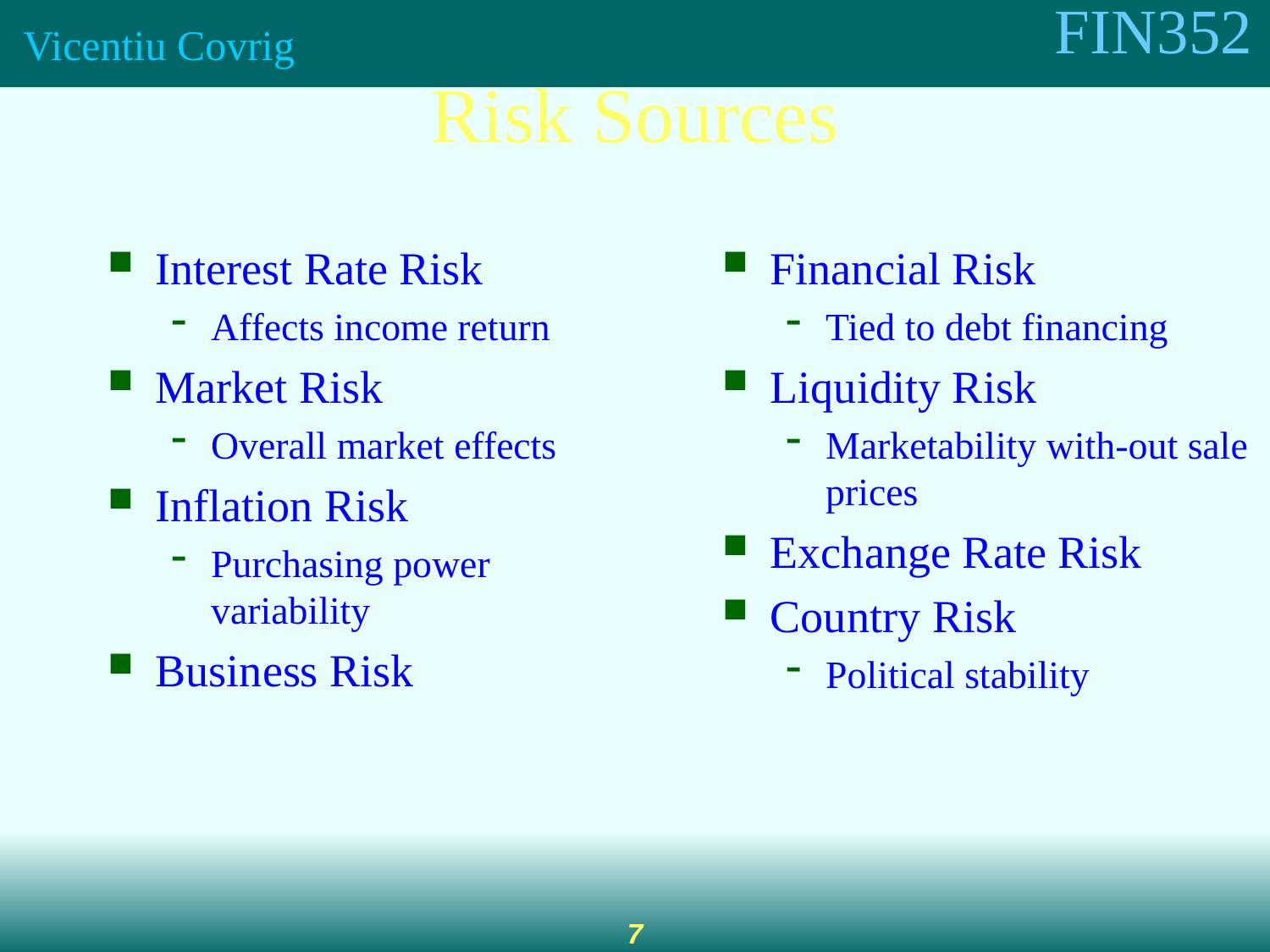

Risk Sources
Interest Rate Risk
Affects income return
Market Risk
Overall market effects
Inflation Risk
Purchasing power variability
Business Risk
Financial Risk
Tied to debt financing
Liquidity Risk
Marketability with-out sale prices
Exchange Rate Risk
Country Risk
Political stability